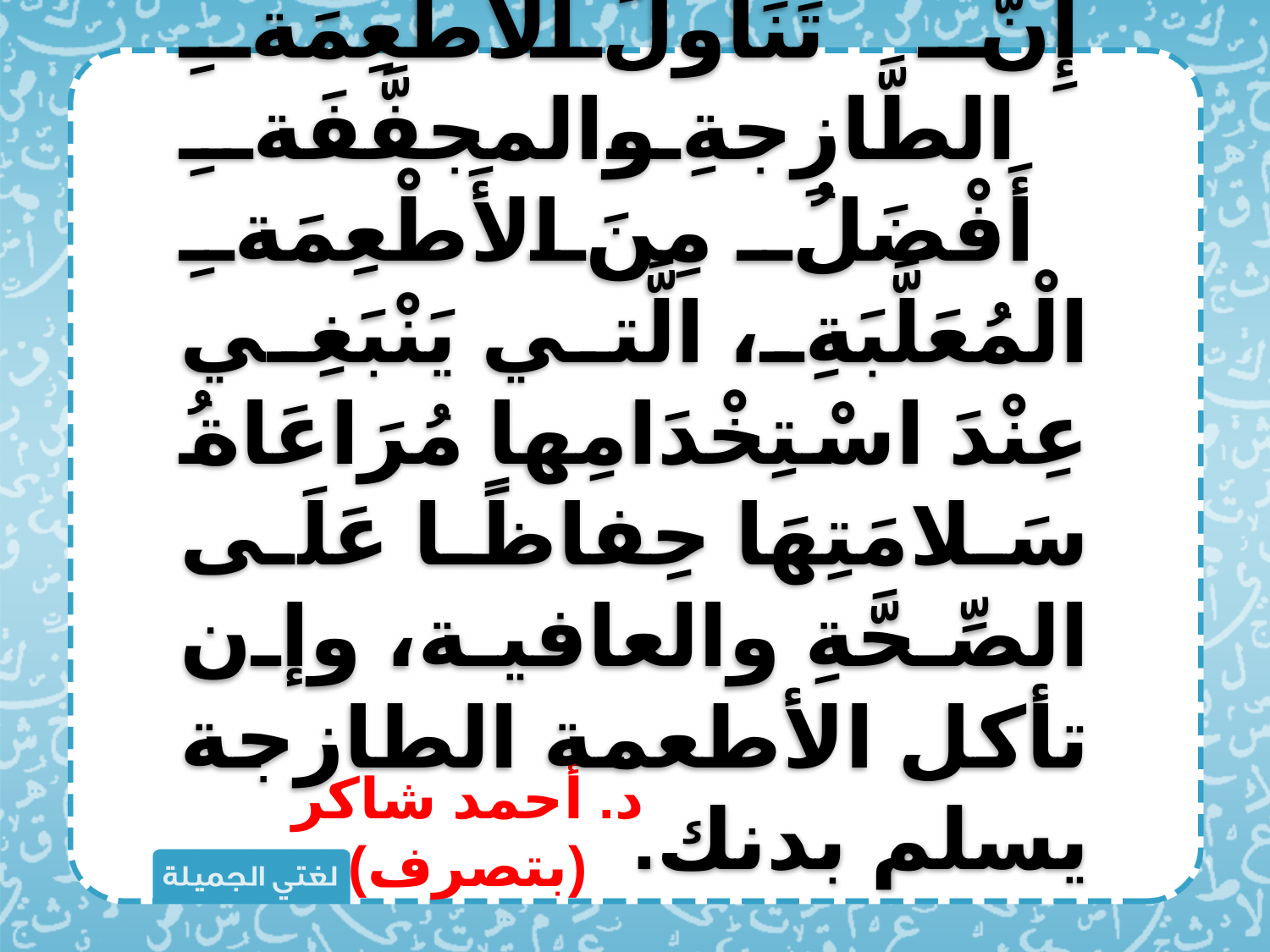

إِنَّ تَنَاولَ الأطْعِمَةِ الطَّازِجةِ والمجفَّفَةِ أَفْضَلُ مِنَ الأَطْعِمَةِ الْمُعَلَّبَةِ، الَّتي يَنْبَغِي عِنْدَ اسْتِخْدَامِها مُرَاعَاةُ سَلامَتِهَا حِفاظًا عَلَى الصِّحَّةِ والعافية، وإن تأكل الأطعمة الطازجة يسلم بدنك.
د. أحمد شاكر (بتصرف)